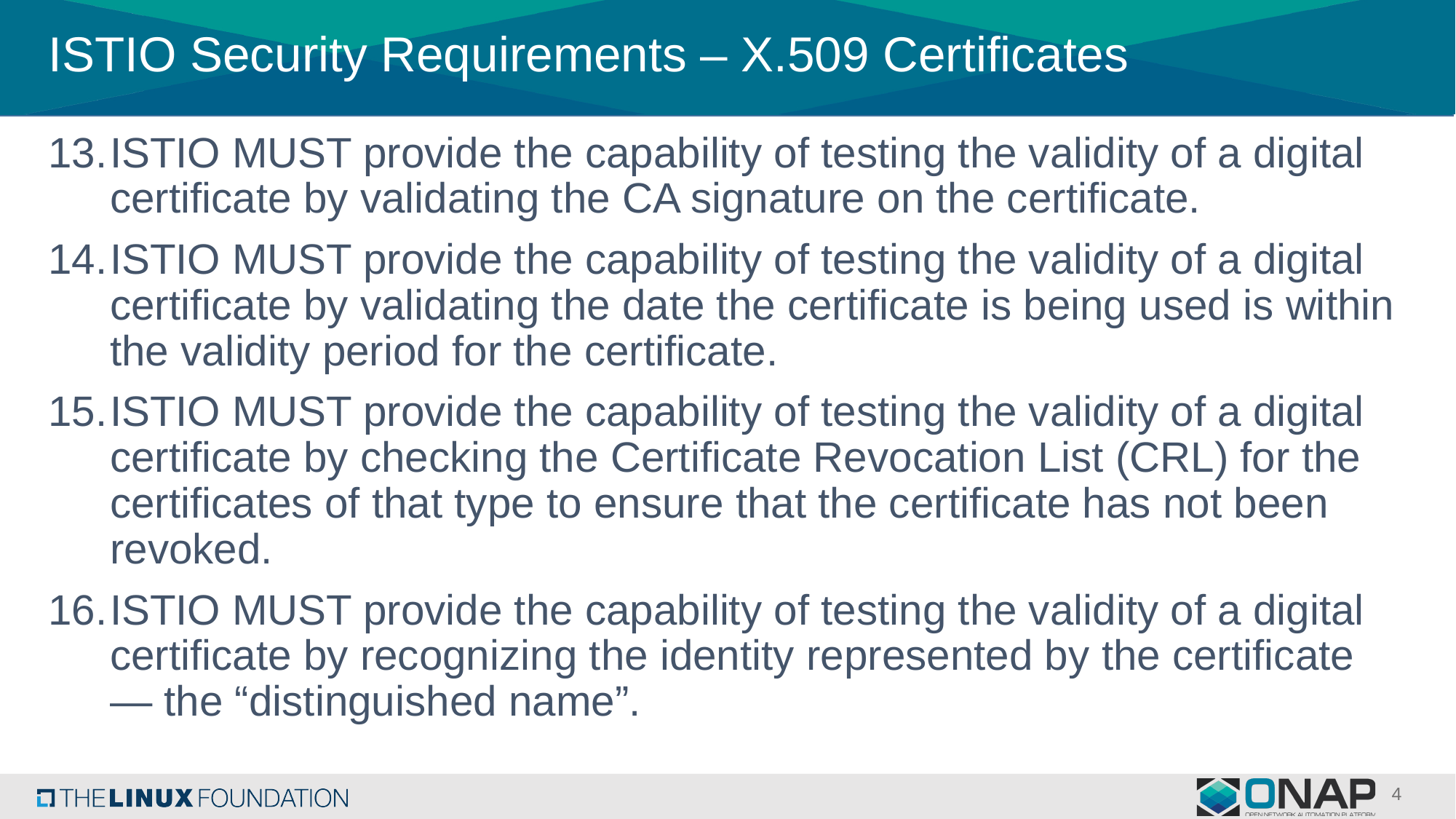

# ISTIO Security Requirements – X.509 Certificates
ISTIO MUST provide the capability of testing the validity of a digital certificate by validating the CA signature on the certificate.
ISTIO MUST provide the capability of testing the validity of a digital certificate by validating the date the certificate is being used is within the validity period for the certificate.
ISTIO MUST provide the capability of testing the validity of a digital certificate by checking the Certificate Revocation List (CRL) for the certificates of that type to ensure that the certificate has not been revoked.
ISTIO MUST provide the capability of testing the validity of a digital certificate by recognizing the identity represented by the certificate — the “distinguished name”.
4